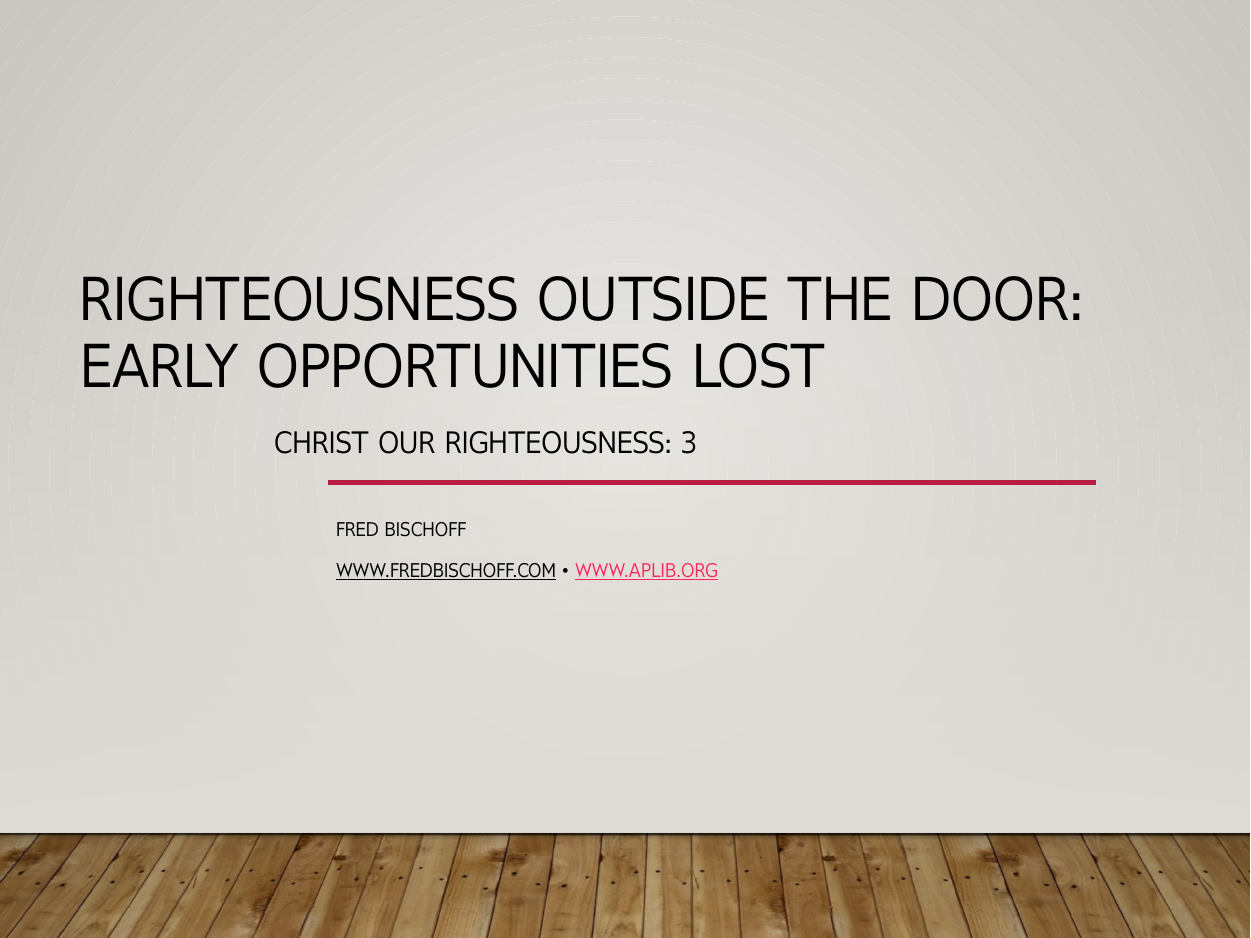

# Righteousness outside the door: early opportunities lost
Christ Our Righteousness: 3
Fred bischoff
www.Fredbischoff.com • www.aplib.org